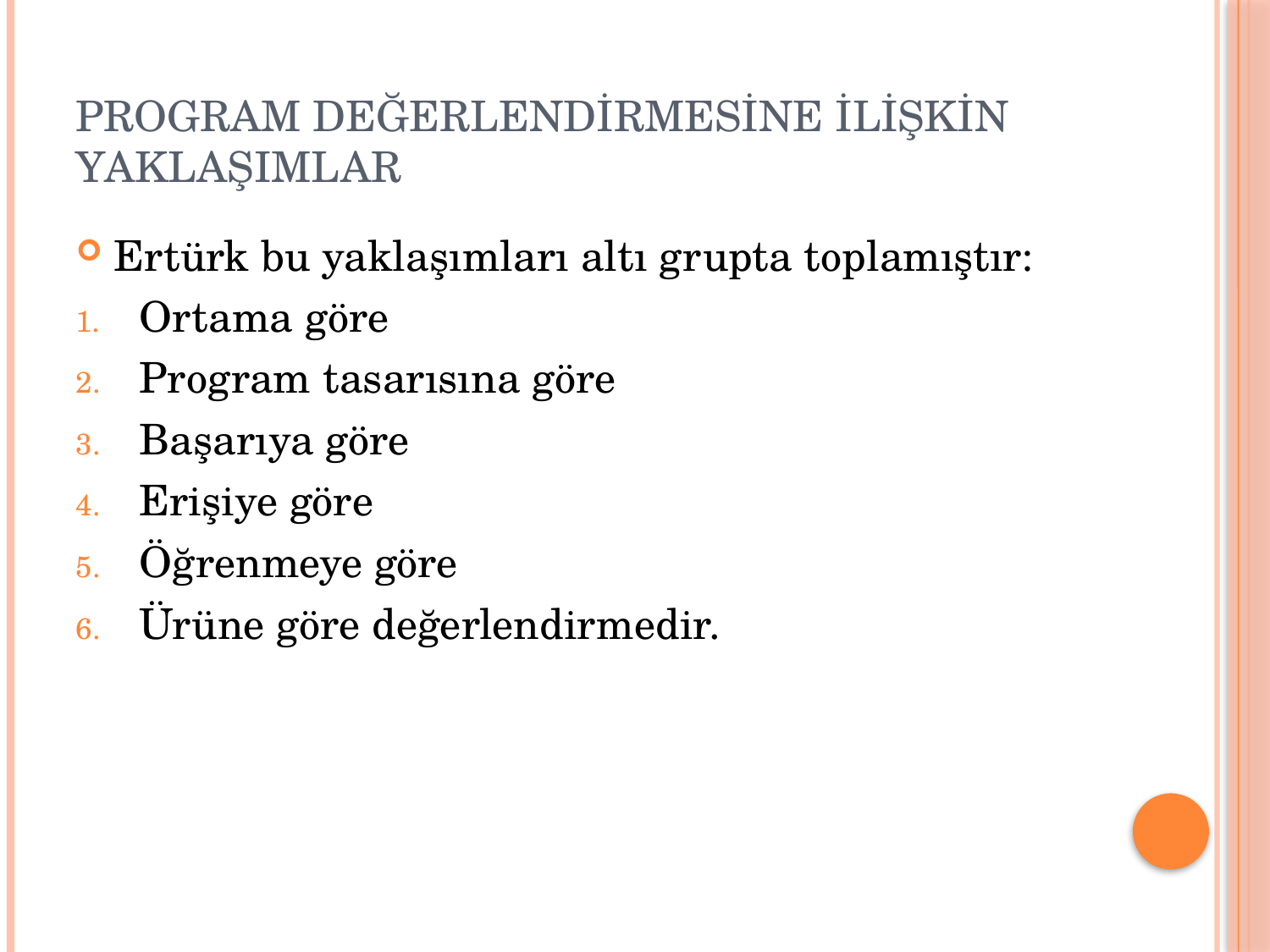

# Program değerlendirmesine ilişkin yaklaşımlar
Ertürk bu yaklaşımları altı grupta toplamıştır:
Ortama göre
Program tasarısına göre
Başarıya göre
Erişiye göre
Öğrenmeye göre
Ürüne göre değerlendirmedir.